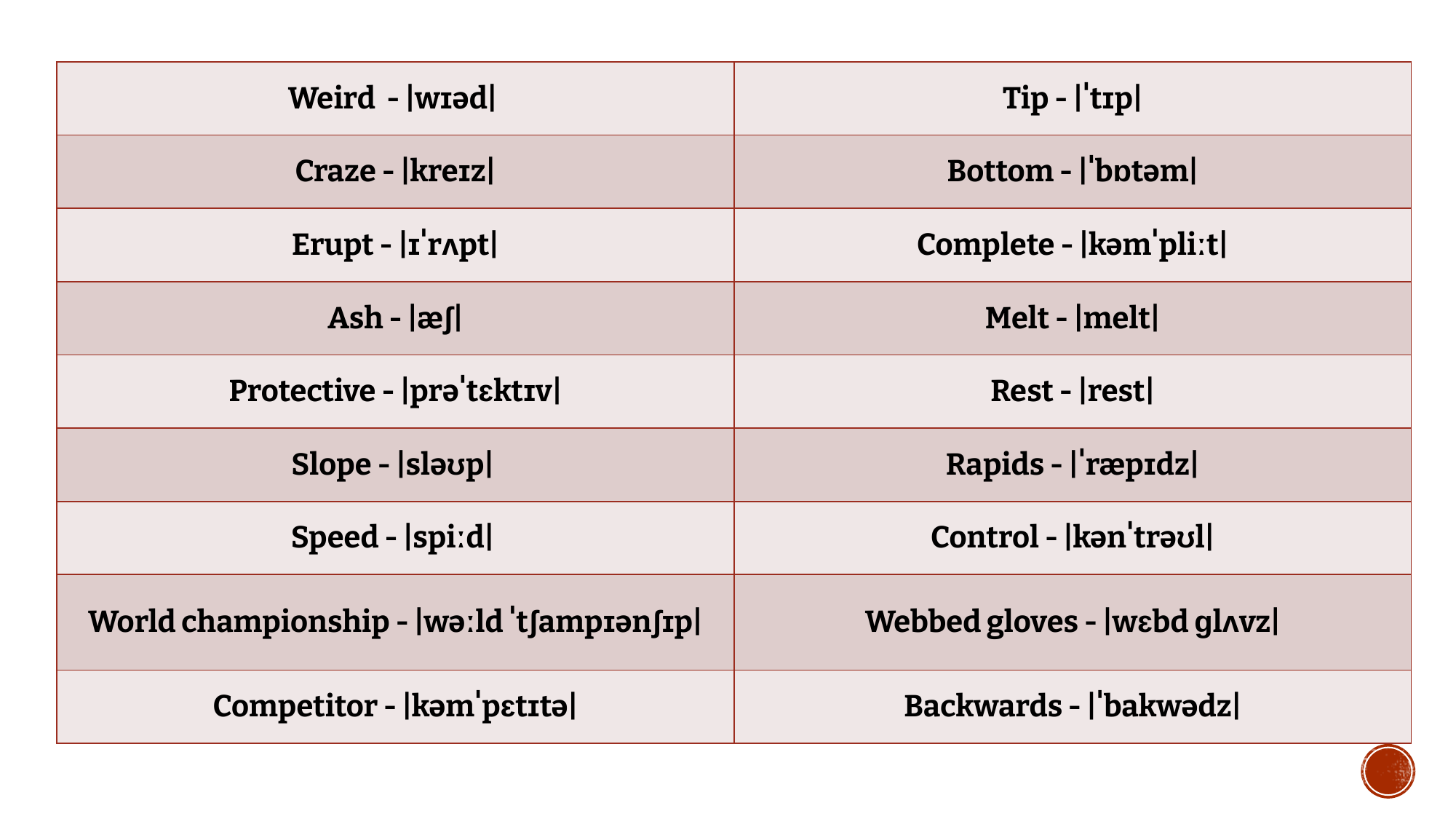

| Weird - |wɪəd| | Tip - |ˈtɪp| |
| --- | --- |
| Craze - |kreɪz| | Bottom - |ˈbɒtəm| |
| Erupt - |ɪˈrʌpt| | Complete - |kəmˈpliːt| |
| Ash - |æʃ| | Melt - |melt| |
| Protective - |prəˈtɛktɪv| | Rest - |rest| |
| Slope - |sləʊp| | Rapids - |ˈræpɪdz| |
| Speed - |spiːd| | Control - |kənˈtrəʊl| |
| World championship - |wəːld ˈtʃampɪənʃɪp| | Webbed gloves - |wɛbd ɡlʌvz| |
| Competitor - |kəmˈpɛtɪtə| | Backwards - |ˈbakwədz| |